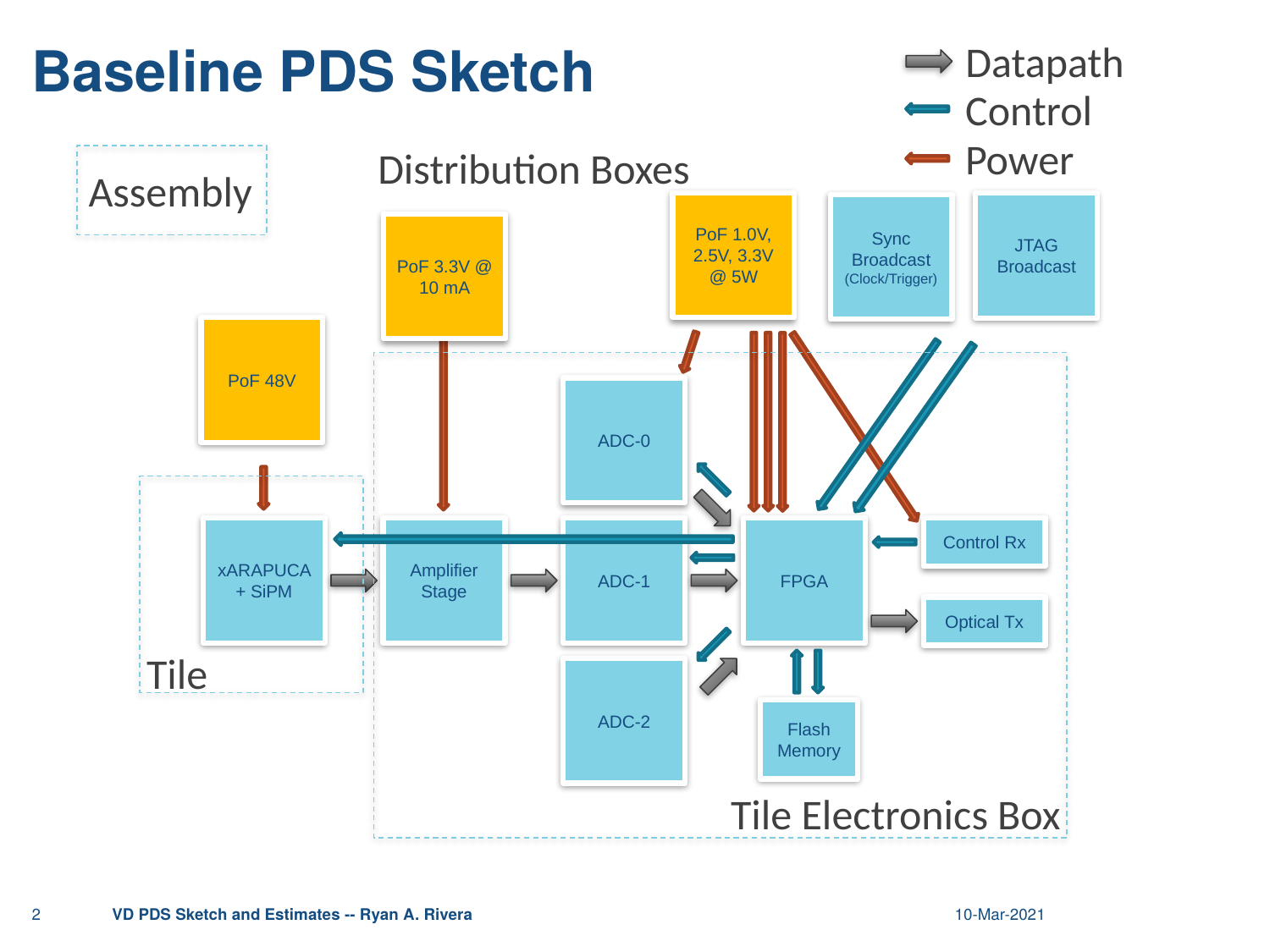

# Baseline PDS Sketch
Datapath

Control

Power
Distribution Boxes

Assembly
PoF 1.0V, 2.5V, 3.3V
@ 5W
JTAG Broadcast
Sync Broadcast
(Clock/Trigger)
PoF 3.3V @ 10 mA
PoF 48V

ADC-0

Control Rx
xARAPUCA + SiPM
Amplifier Stage
ADC-1
FPGA

Optical Tx

Tile
ADC-2

Flash Memory
Tile Electronics Box
2
VD PDS Sketch and Estimates -- Ryan A. Rivera
10-Mar-2021